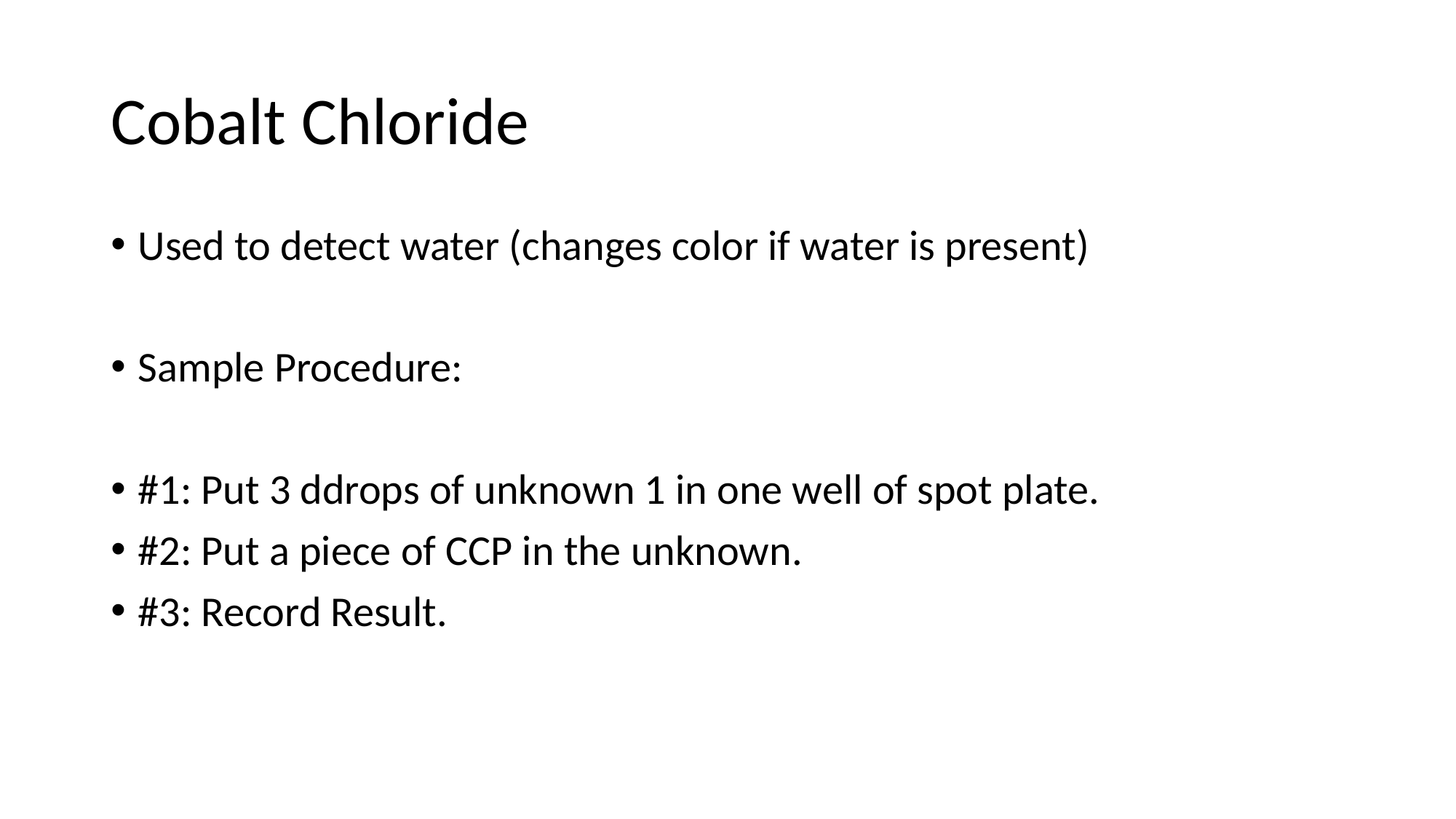

# Cobalt Chloride
Used to detect water (changes color if water is present)

Sample Procedure:

#1: Put 3 ddrops of unknown 1 in one well of spot plate.
#2: Put a piece of CCP in the unknown.
#3: Record Result.